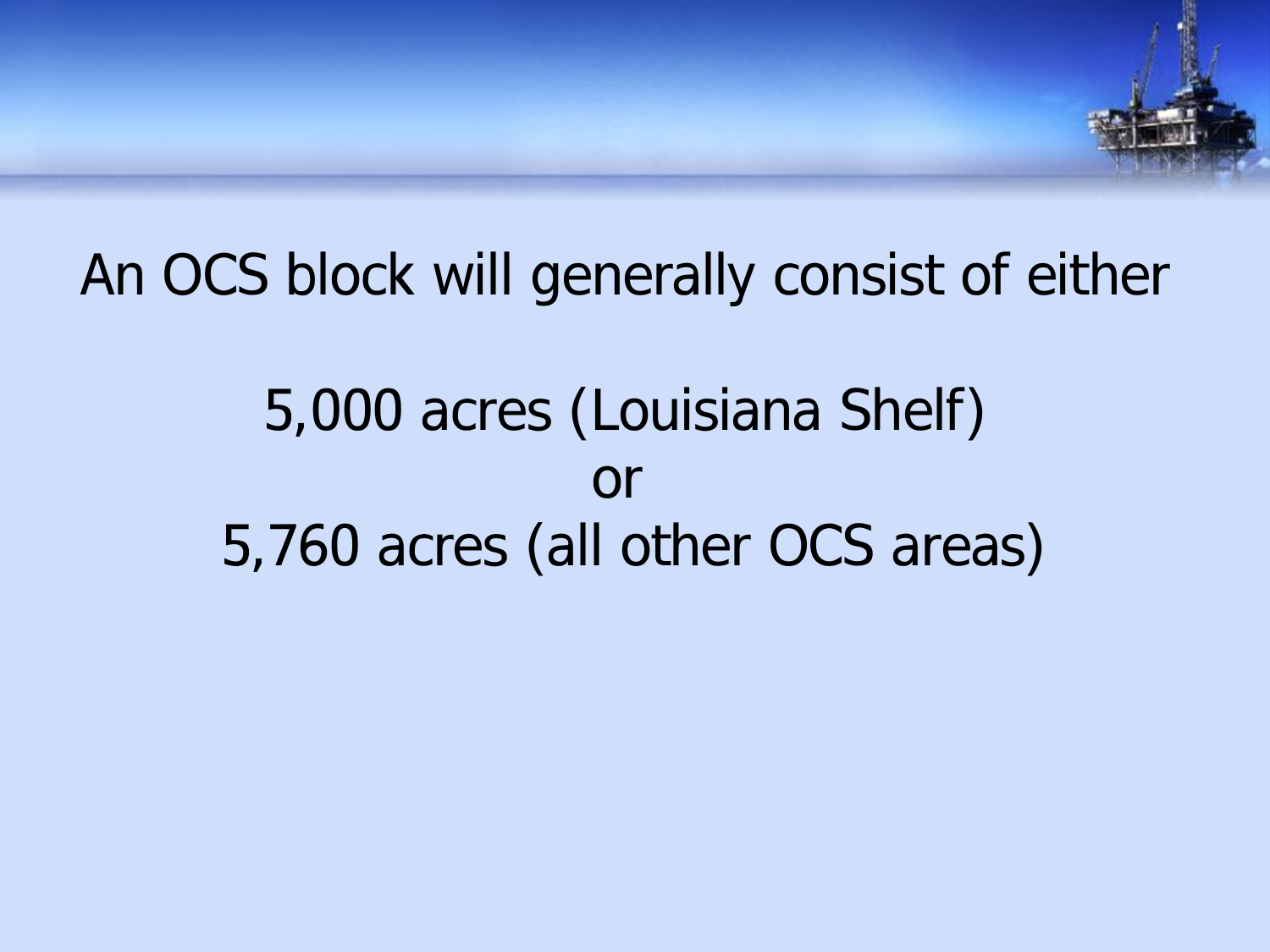

An OCS block will generally consist of either
5,000 acres (Louisiana Shelf)
or
5,760 acres (all other OCS areas)